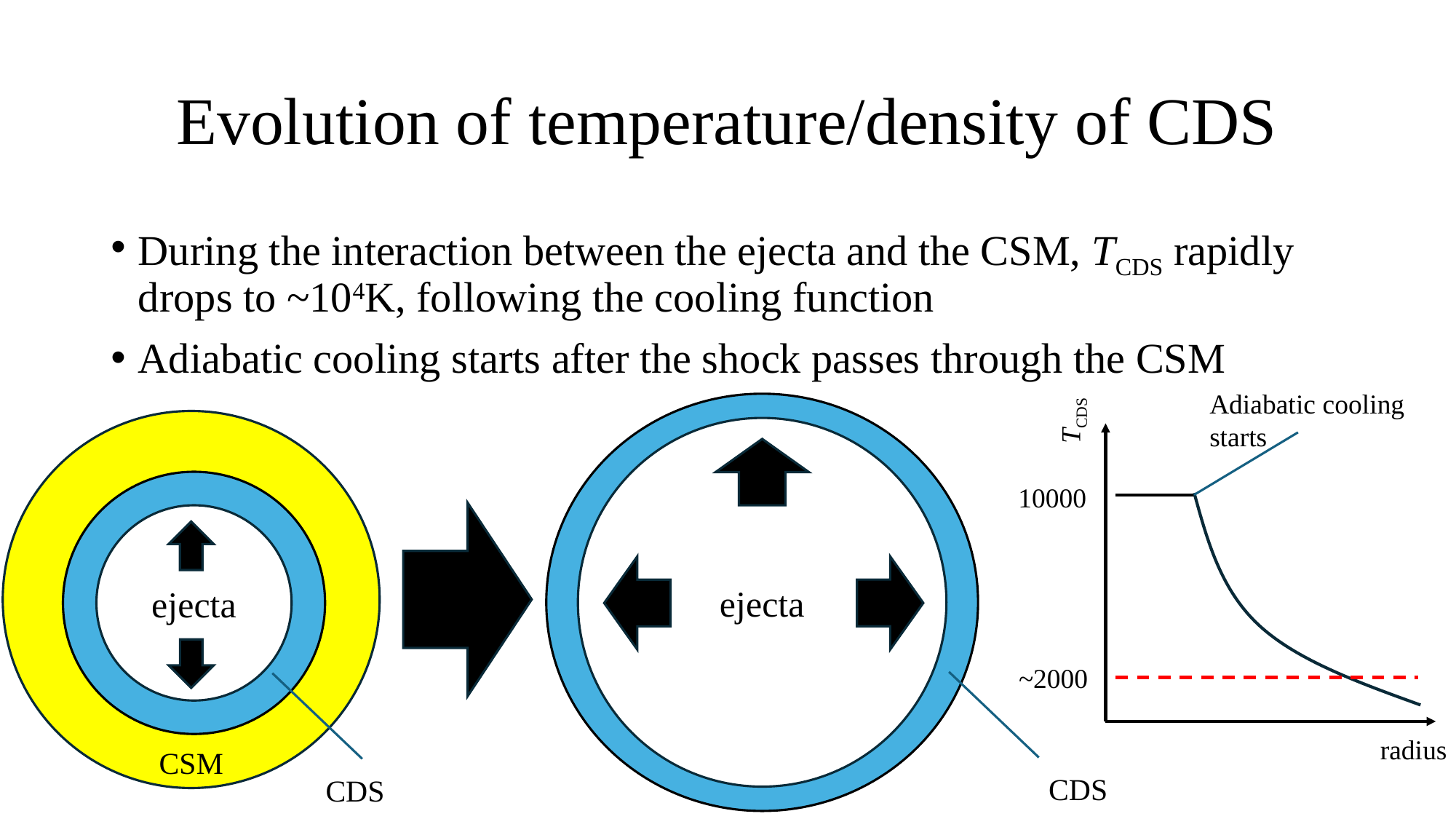

# Evolution of temperature/density of CDS
During the interaction between the ejecta and the CSM, TCDS rapidly drops to ~104K, following the cooling function
Adiabatic cooling starts after the shock passes through the CSM
Adiabatic cooling
starts

TCDS

ejecta

10000

ejecta

~2000
radius
CSM
CDS
CDS